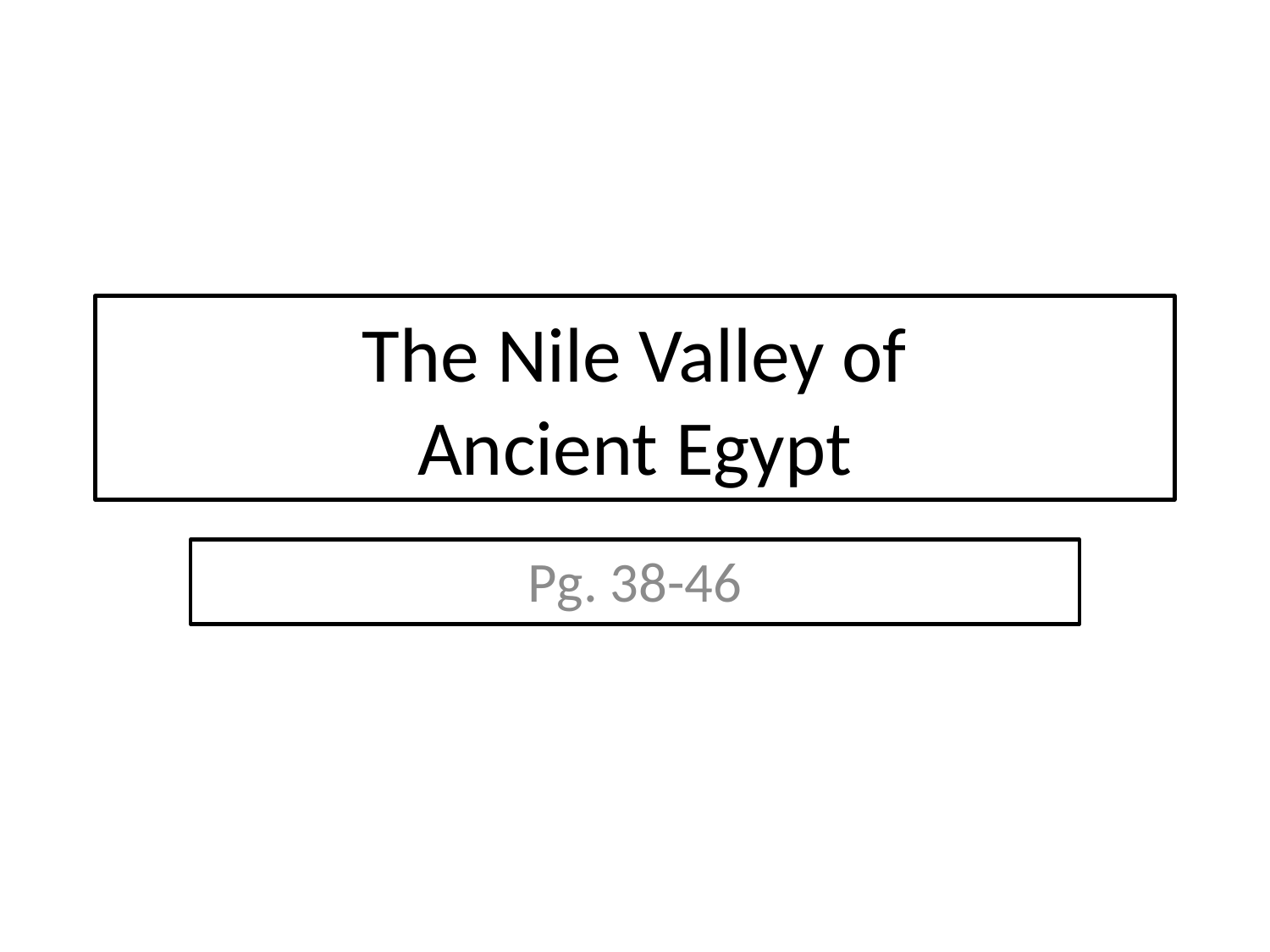

# The Nile Valley of Ancient Egypt
Pg. 38-46